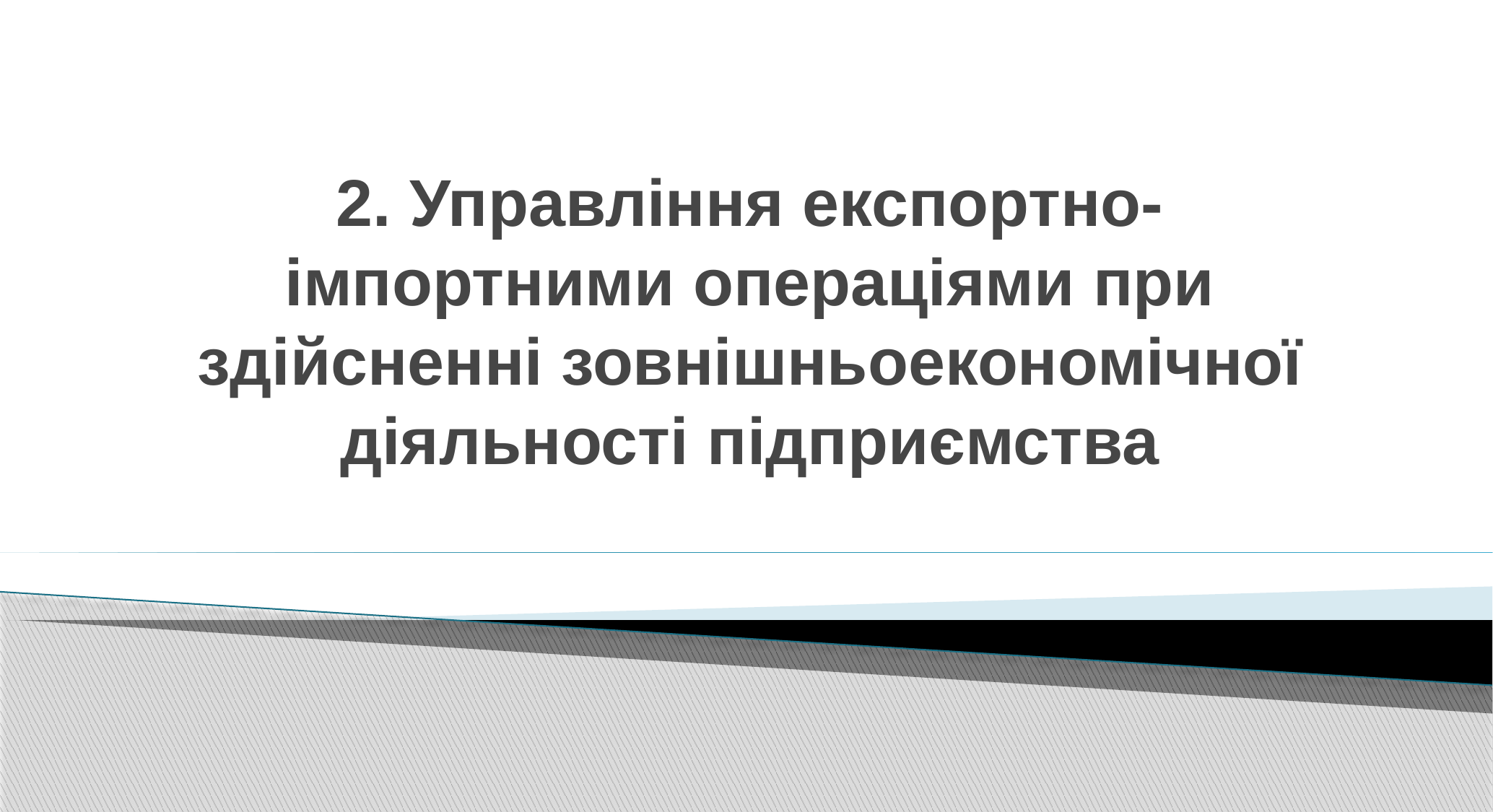

# 2. Управління експортно-імпортними операціями при здійсненні зовнішньоекономічної діяльності підприємства